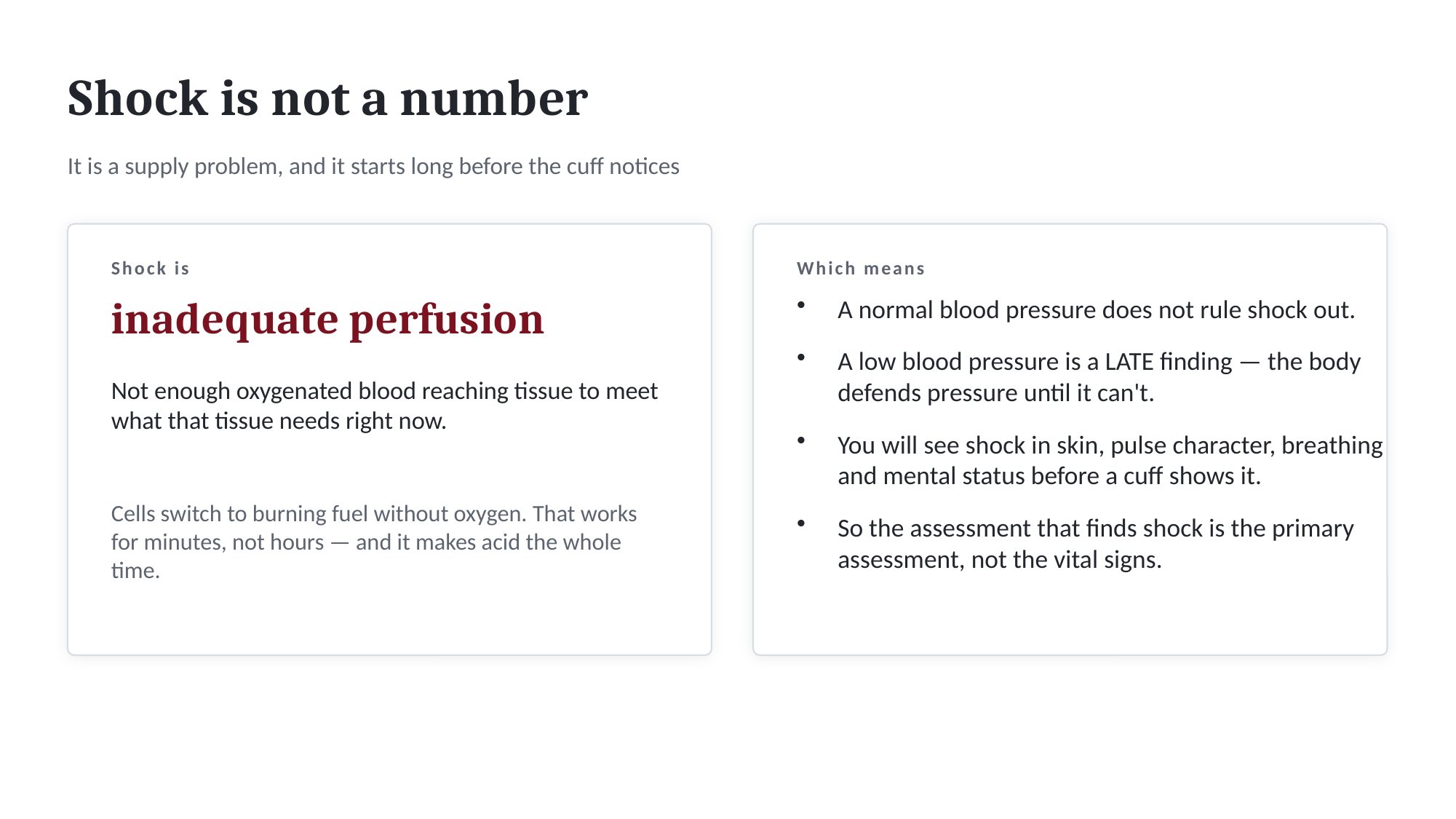

Shock is not a number
It is a supply problem, and it starts long before the cuff notices

Shock is
Which means
inadequate perfusion
A normal blood pressure does not rule shock out.
A low blood pressure is a LATE finding — the body defends pressure until it can't.
You will see shock in skin, pulse character, breathing and mental status before a cuff shows it.
So the assessment that finds shock is the primary assessment, not the vital signs.
Not enough oxygenated blood reaching tissue to meet what that tissue needs right now.
Cells switch to burning fuel without oxygen. That works for minutes, not hours — and it makes acid the whole time.